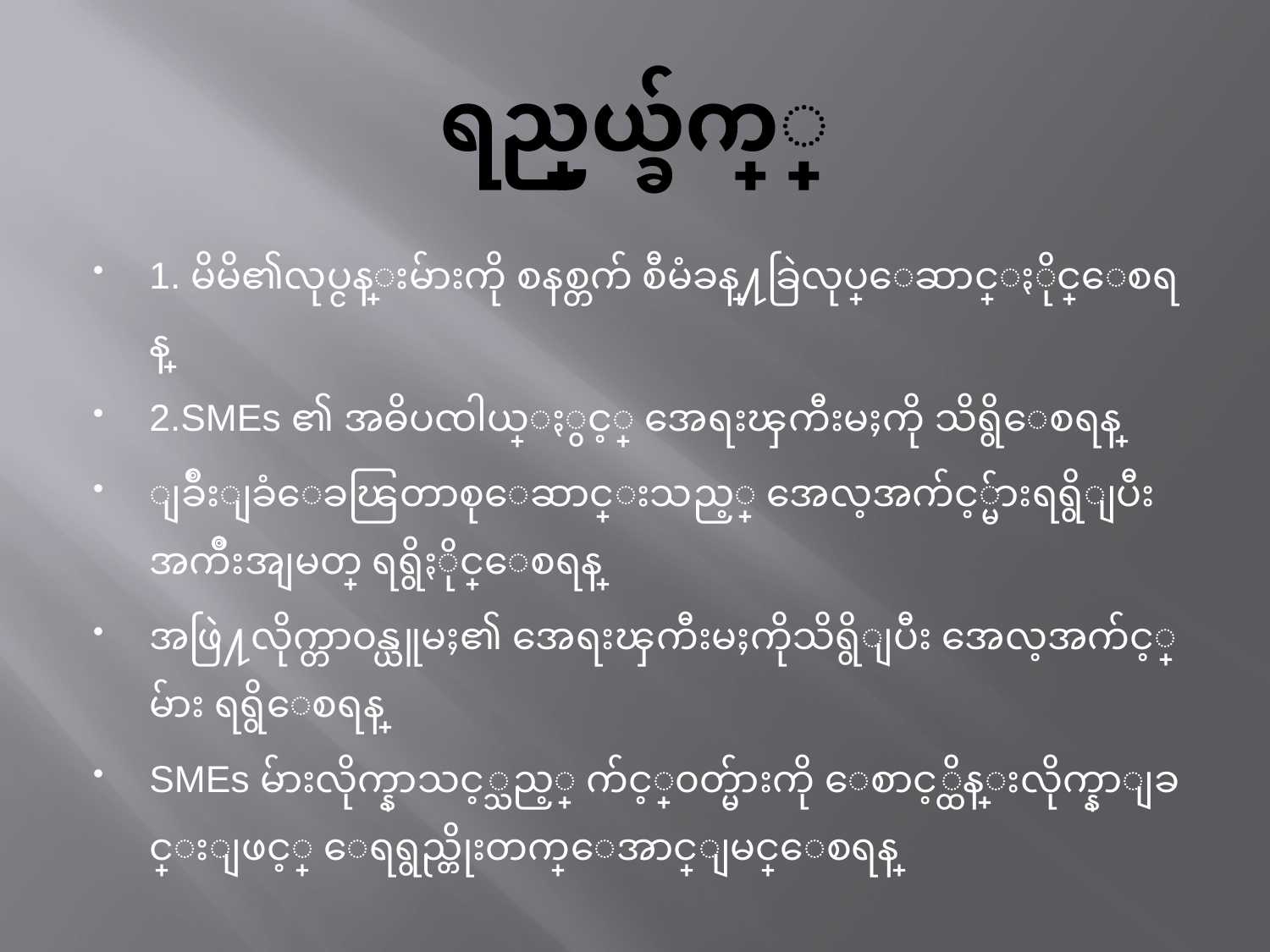

# ရည္ရြယ္ခ်က္္
1. မိမိ၏လုပ္ငန္းမ်ားကို စနစ္တက် စီမံခန္႔ခြဲလုပ္ေဆာင္ႏိုင္ေစရန္
2.SMEs ၏ အဓိပၸါယ္ႏွင့္ အေရးၾကီးမႈကို သိရွိေစရန္
ျခိဳးျခံေခၽြတာစုေဆာင္းသည့္ အေလ့အက်င့္မ်ားရရွိျပီး အက်ိဳးအျမတ္ ရရွိႏိုင္ေစရန္
အဖြဲ႔လိုက္တာ၀န္ယူမႈ၏ အေရးၾကီးမႈကိုသိရွိျပီး အေလ့အက်င့္မ်ား ရရွိေစရန္
SMEs မ်ားလိုက္နာသင့္သည့္ က်င့္၀တ္မ်ားကို ေစာင့္ထိန္းလိုက္နာျခင္းျဖင့္ ေရရွည္တိုးတက္ေအာင္ျမင္ေစရန္